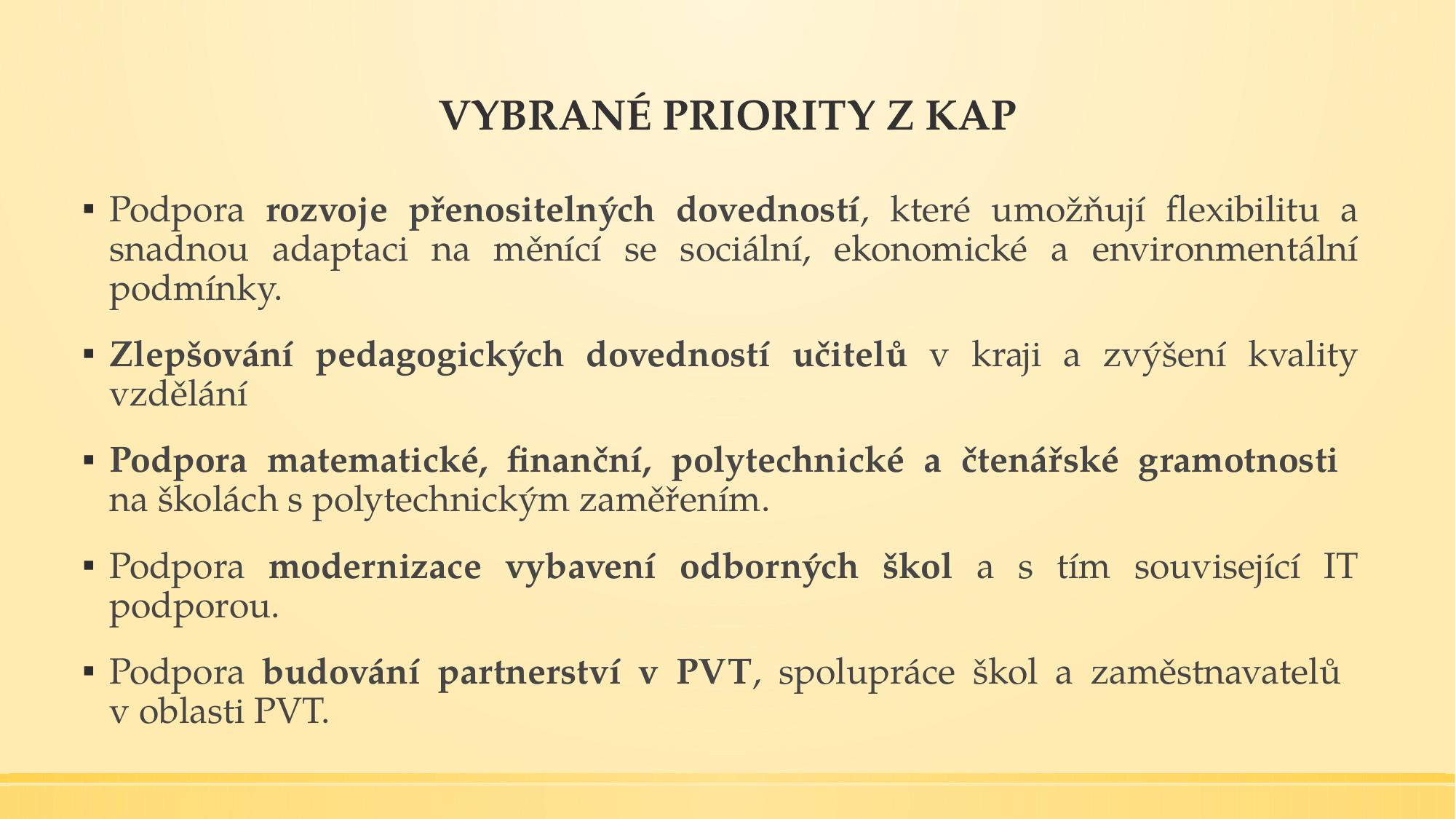

# Vybrané priority z KAP
Podpora rozvoje přenositelných dovedností, které umožňují flexibilitu a snadnou adaptaci na měnící se sociální, ekonomické a environmentální podmínky.
Zlepšování pedagogických dovedností učitelů v kraji a zvýšení kvality vzdělání
Podpora matematické, finanční, polytechnické a čtenářské gramotnosti
na školách s polytechnickým zaměřením.
Podpora modernizace vybavení odborných škol a s tím související IT podporou.
Podpora budování partnerství v PVT, spolupráce škol a zaměstnavatelů
v oblasti PVT.